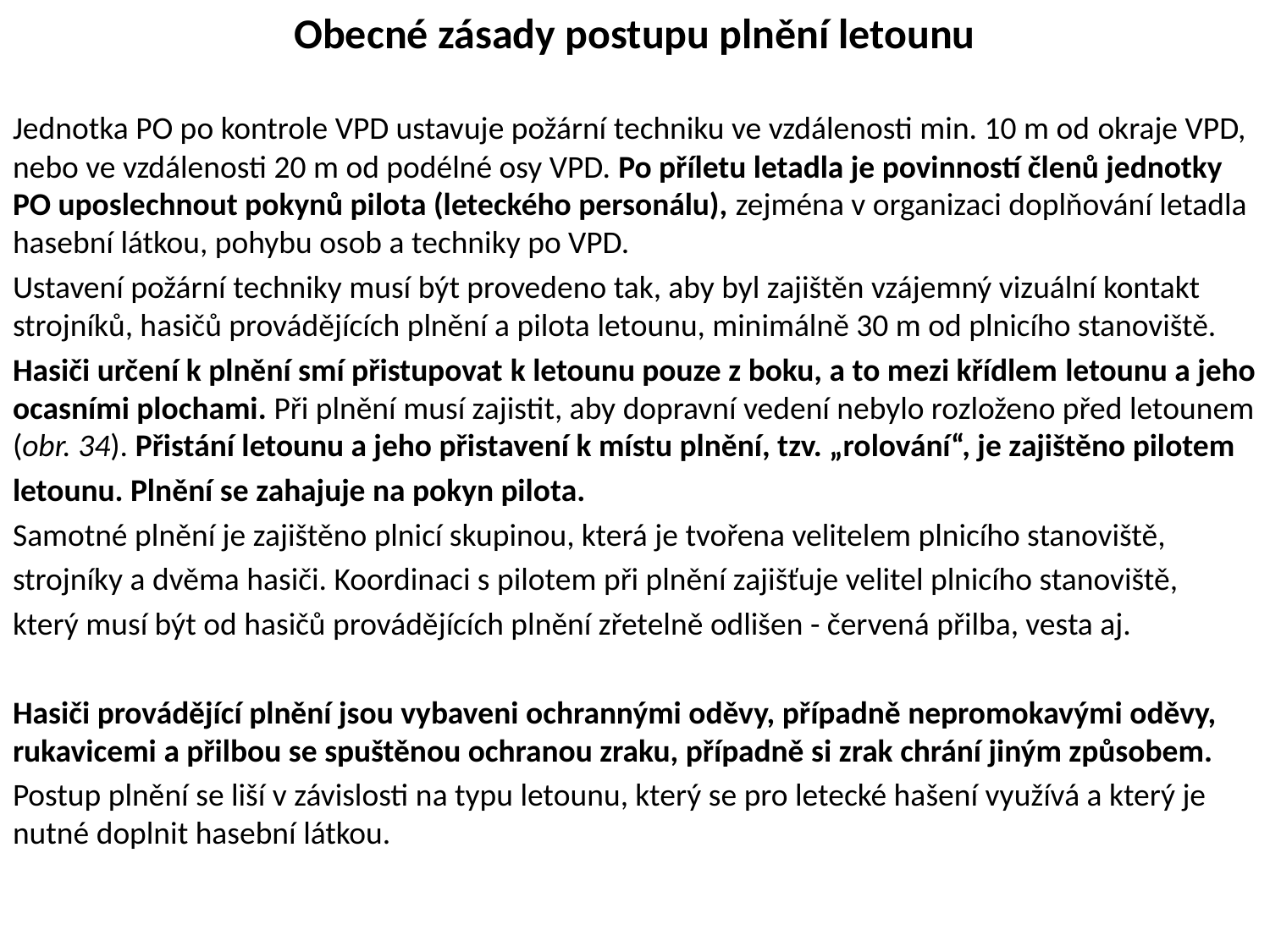

Obecné zásady postupu plnění letounu

Jednotka PO po kontrole VPD ustavuje požární techniku ve vzdálenosti min. 10 m od okraje VPD, nebo ve vzdálenosti 20 m od podélné osy VPD. Po příletu letadla je povinností členů jednotky PO uposlechnout pokynů pilota (leteckého personálu), zejména v organizaci doplňování letadla hasební látkou, pohybu osob a techniky po VPD.
Ustavení požární techniky musí být provedeno tak, aby byl zajištěn vzájemný vizuální kontakt strojníků, hasičů provádějících plnění a pilota letounu, minimálně 30 m od plnicího stanoviště.
Hasiči určení k plnění smí přistupovat k letounu pouze z boku, a to mezi křídlem letounu a jeho ocasními plochami. Při plnění musí zajistit, aby dopravní vedení nebylo rozloženo před letounem (obr. 34). Přistání letounu a jeho přistavení k místu plnění, tzv. „rolování“, je zajištěno pilotem
letounu. Plnění se zahajuje na pokyn pilota.
Samotné plnění je zajištěno plnicí skupinou, která je tvořena velitelem plnicího stanoviště,
strojníky a dvěma hasiči. Koordinaci s pilotem při plnění zajišťuje velitel plnicího stanoviště,
který musí být od hasičů provádějících plnění zřetelně odlišen - červená přilba, vesta aj.

Hasiči provádějící plnění jsou vybaveni ochrannými oděvy, případně nepromokavými oděvy, rukavicemi a přilbou se spuštěnou ochranou zraku, případně si zrak chrání jiným způsobem.
Postup plnění se liší v závislosti na typu letounu, který se pro letecké hašení využívá a který je nutné doplnit hasební látkou.
#